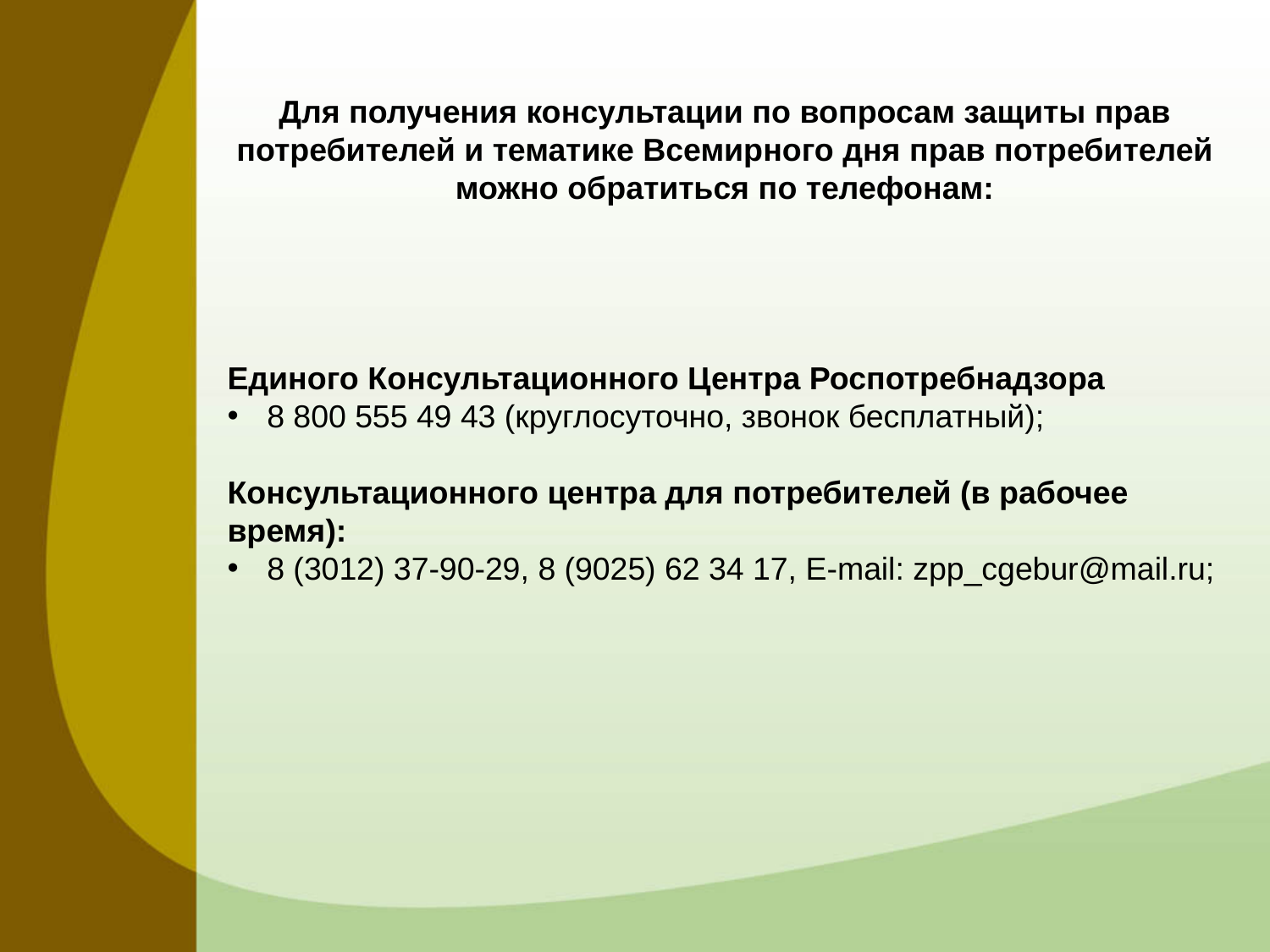

Для получения консультации по вопросам защиты прав потребителей и тематике Всемирного дня прав потребителей можно обратиться по телефонам:

Единого Консультационного Центра Роспотребнадзора
8 800 555 49 43 (круглосуточно, звонок бесплатный);

Консультационного центра для потребителей (в рабочее время):
8 (3012) 37-90-29, 8 (9025) 62 34 17, E-mail: zpp_cgebur@mail.ru;